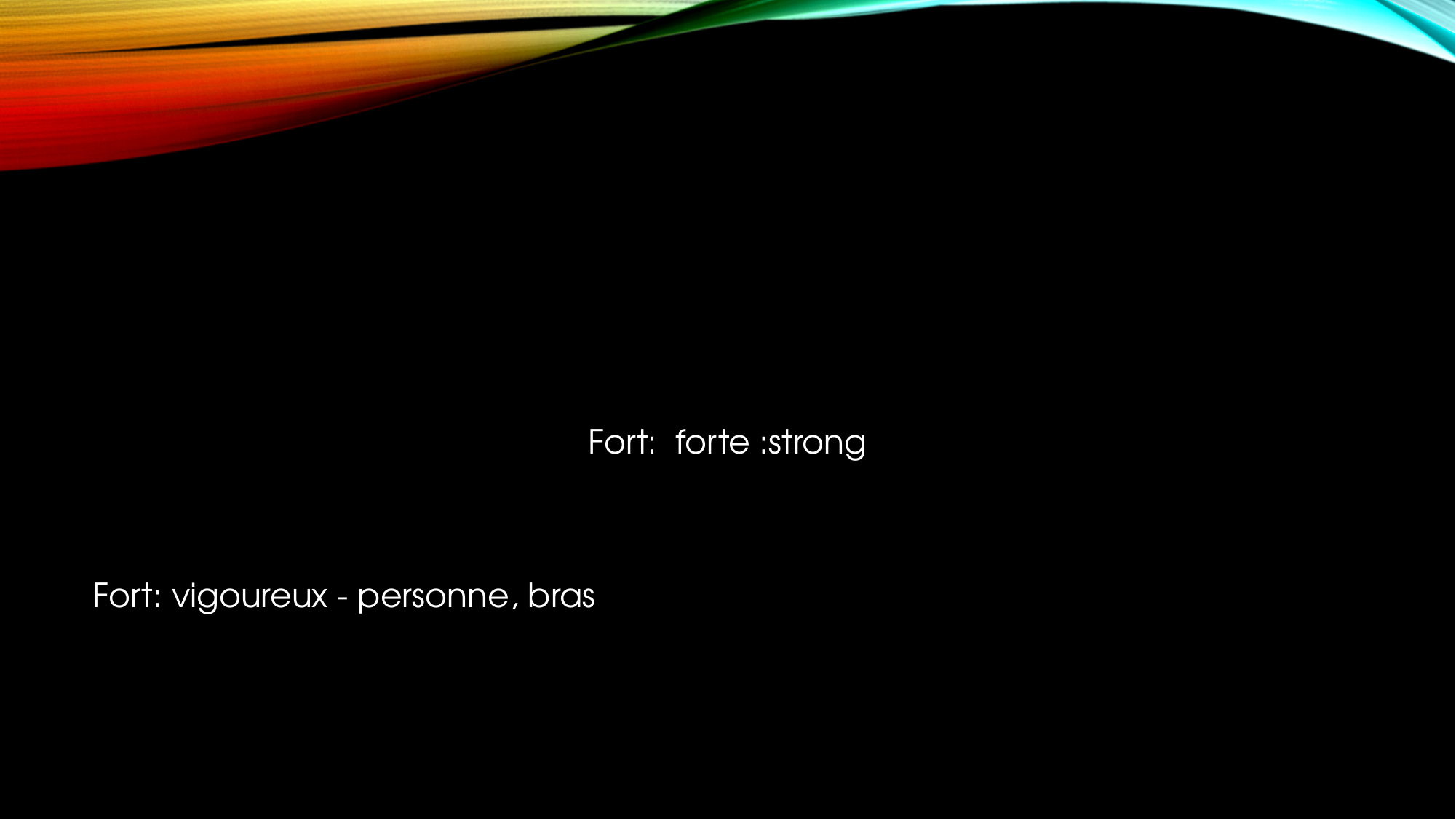

Fort:  forte :strong

Fort: vigoureux - personne, bras